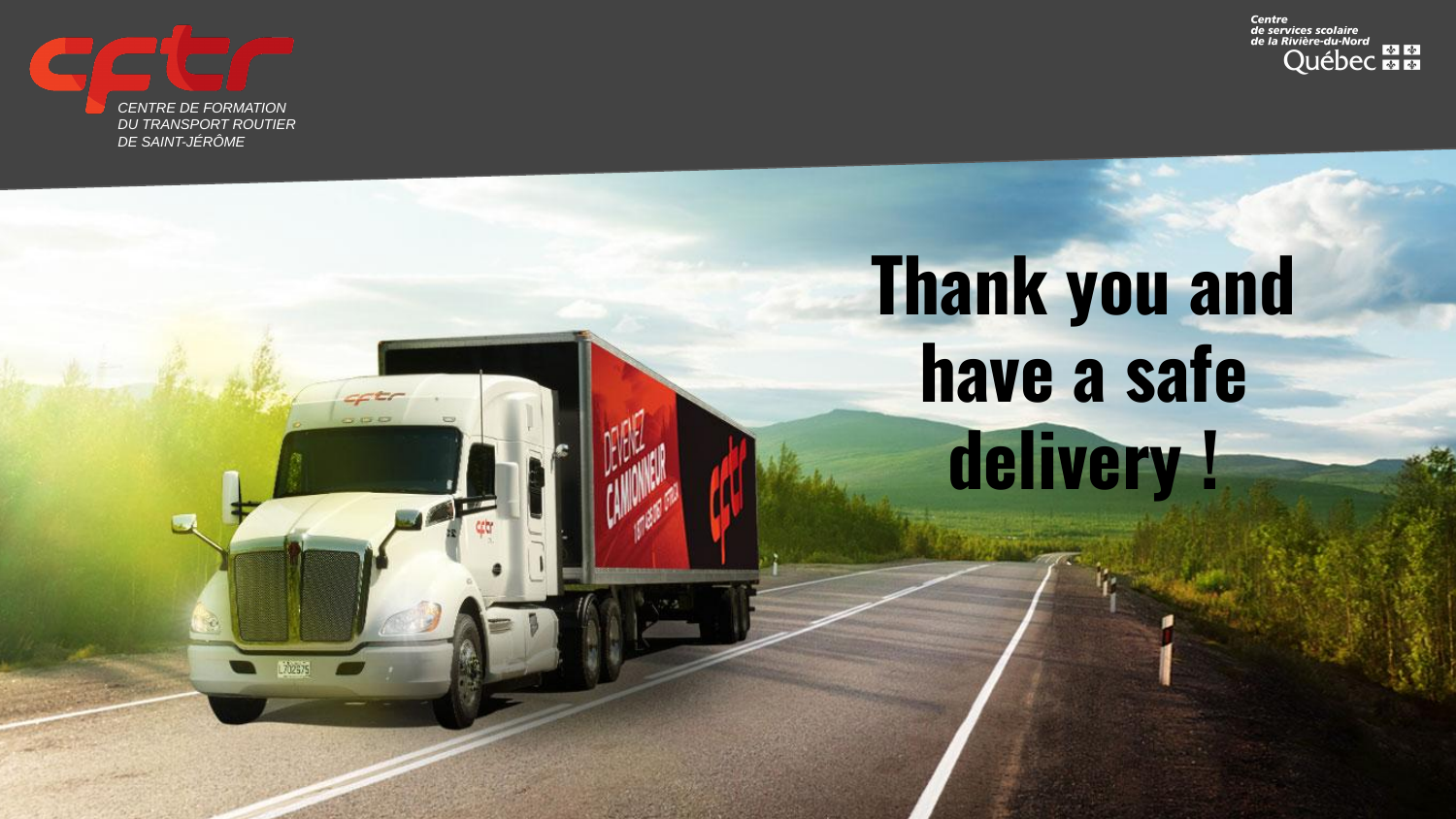

# Thank you and have a safe delivery !